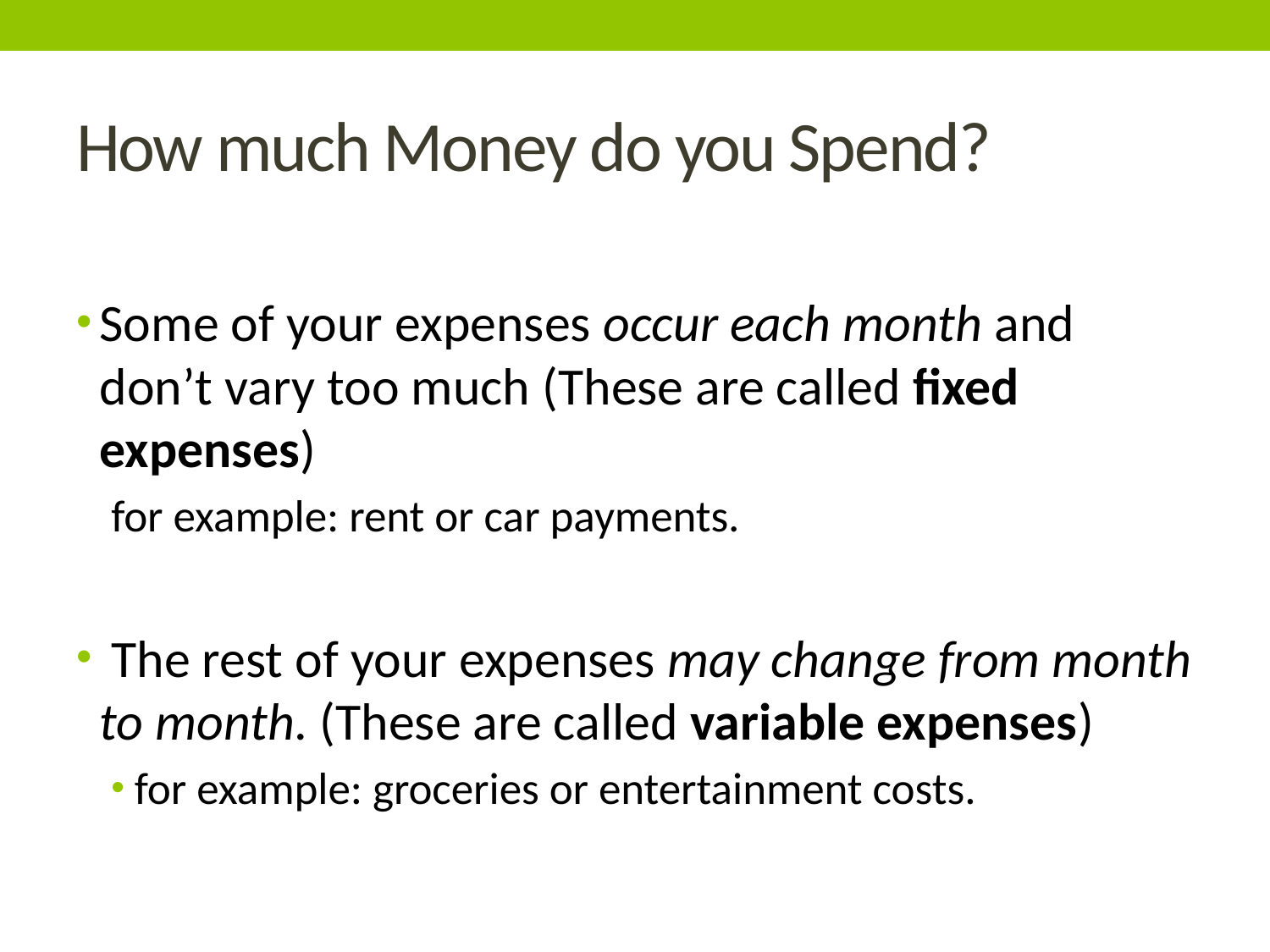

# How much Money do you Spend?

Some of your expenses occur each month and don’t vary too much (These are called fixed expenses)
for example: rent or car payments.

 The rest of your expenses may change from month to month. (These are called variable expenses)
for example: groceries or entertainment costs.